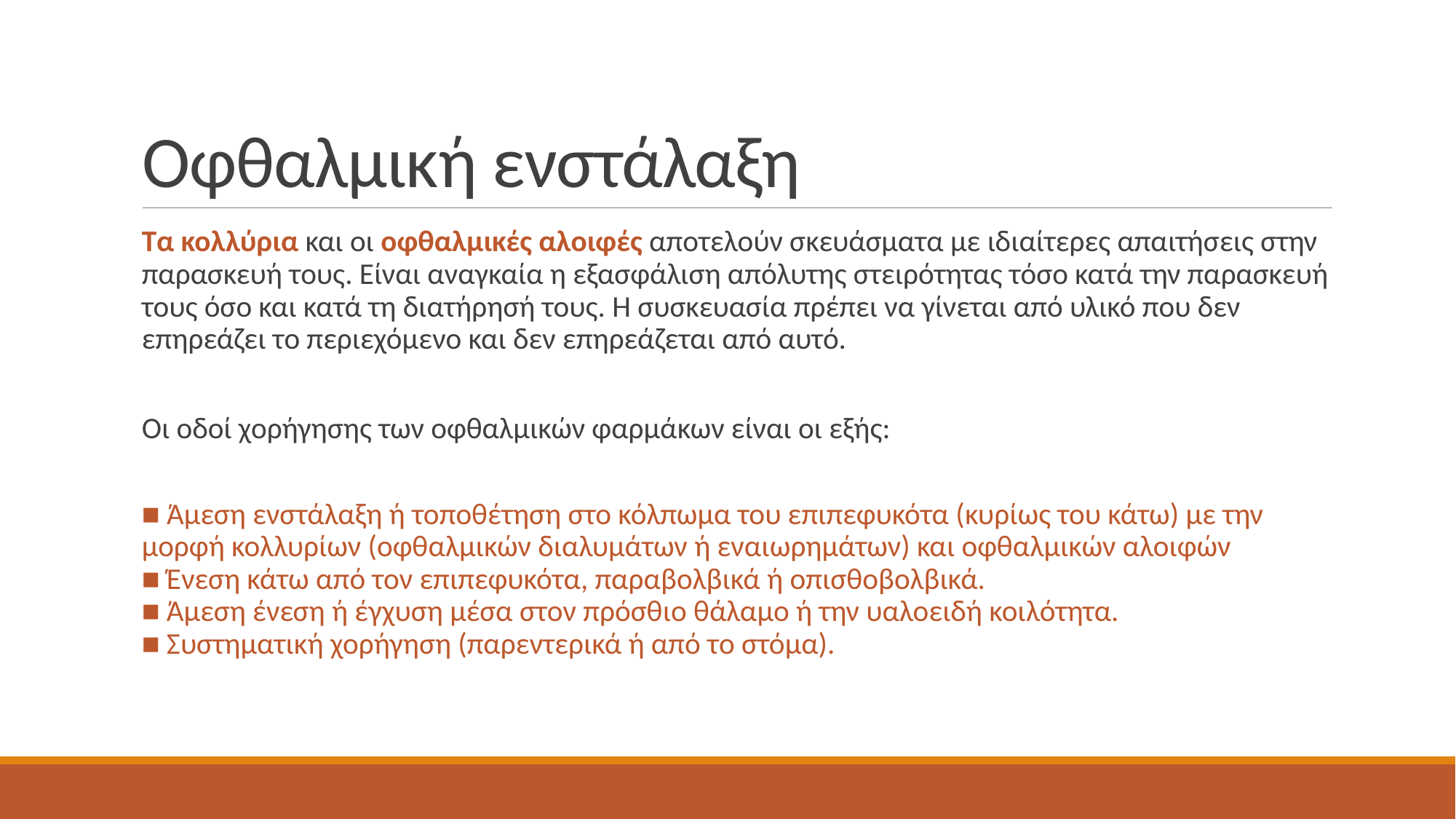

# Οφθαλμική ενστάλαξη
Τα κολλύρια και οι οφθαλμικές αλοιφές αποτελούν σκευάσματα με ιδιαίτερες απαιτήσεις στην
παρασκευή τους. Είναι αναγκαία η εξασφάλιση απόλυτης στειρότητας τόσο κατά την παρασκευή τους όσο και κατά τη διατήρησή τους. Η συσκευασία πρέπει να γίνεται από υλικό που δεν επηρεάζει το περιεχόμενο και δεν επηρεάζεται από αυτό.
Οι οδοί χορήγησης των οφθαλμικών φαρμάκων είναι οι εξής:
■ Άμεση ενστάλαξη ή τοποθέτηση στο κόλπωμα του επιπεφυκότα (κυρίως του κάτω) με την
μορφή κολλυρίων (οφθαλμικών διαλυμάτων ή εναιωρημάτων) και οφθαλμικών αλοιφών
■ Ένεση κάτω από τον επιπεφυκότα, παραβολβικά ή οπισθοβολβικά.
■ Άμεση ένεση ή έγχυση μέσα στον πρόσθιο θάλαμο ή την υαλοειδή κοιλότητα.
■ Συστηματική χορήγηση (παρεντερικά ή από το στόμα).